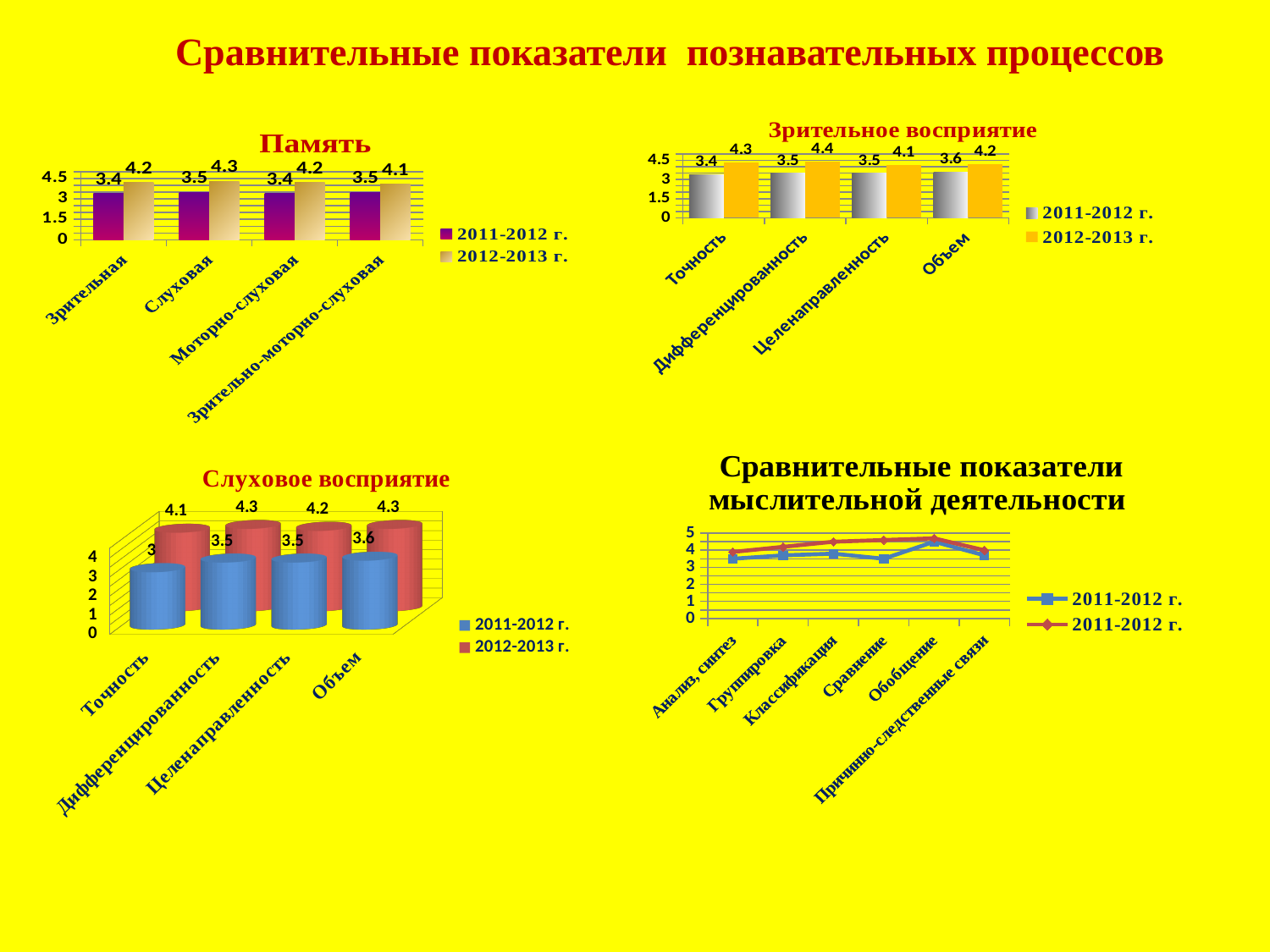

# Сравнительные показатели  познавательных процессов

### Chart: Зрительное восприятие

| Category |  |  |
|---|---|---|
| Точность | 3.4 | 4.3 |
| Дифференцированность | 3.5 | 4.4 |
| Целенаправленность | 3.5 | 4.1 |
| Объем | 3.6 | 4.2 |

### Chart:   Память

| Category |  |  |
|---|---|---|
| Зрительная | 3.4 | 4.2 |
| Слуховая | 3.5 | 4.3 |
| Моторно-слуховая | 3.4 | 4.2 |
| Зрительно-моторно-слуховая | 3.5 | 4.1 |

### Chart:  Сравнительные показатели мыслительной деятельности

| Category |  |  |
|---|---|---|
| Анализ, синтез | 3.5 | 3.9 |
| Группировка | 3.7 | 4.2 |
| Классификация | 3.8 | 4.5 |
| Сравнение | 3.5 | 4.6 |
| Обобщение | 4.5 | 4.7 |
| Причинно-следственные связи | 3.7 | 4.0 |

[unsupported chart]